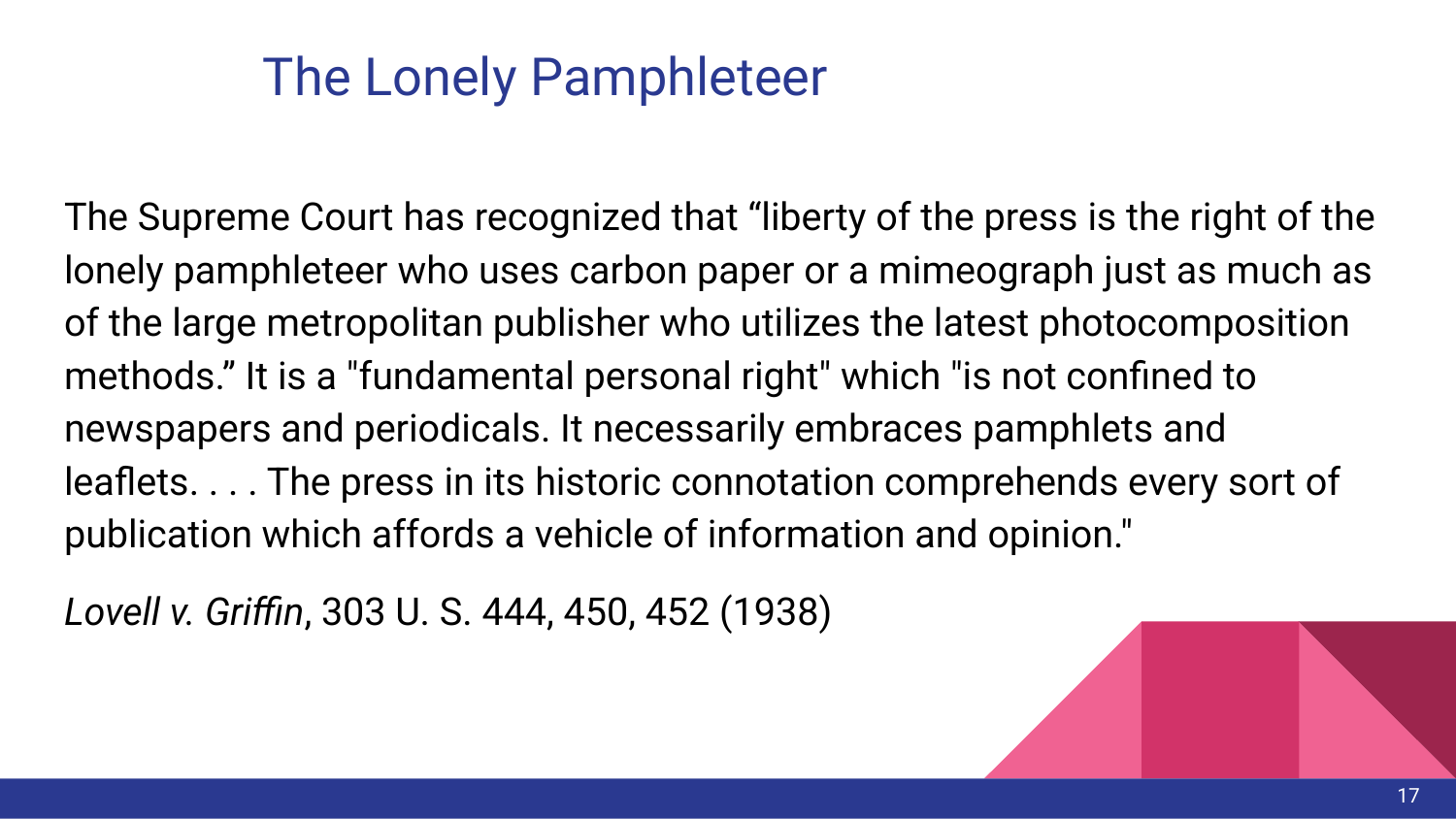

The Lonely Pamphleteer
The Supreme Court has recognized that “liberty of the press is the right of the lonely pamphleteer who uses carbon paper or a mimeograph just as much as of the large metropolitan publisher who utilizes the latest photocomposition methods.” It is a "fundamental personal right" which "is not confined to newspapers and periodicals. It necessarily embraces pamphlets and leaflets. . . . The press in its historic connotation comprehends every sort of publication which affords a vehicle of information and opinion."
Lovell v. Griffin, 303 U. S. 444, 450, 452 (1938)
17